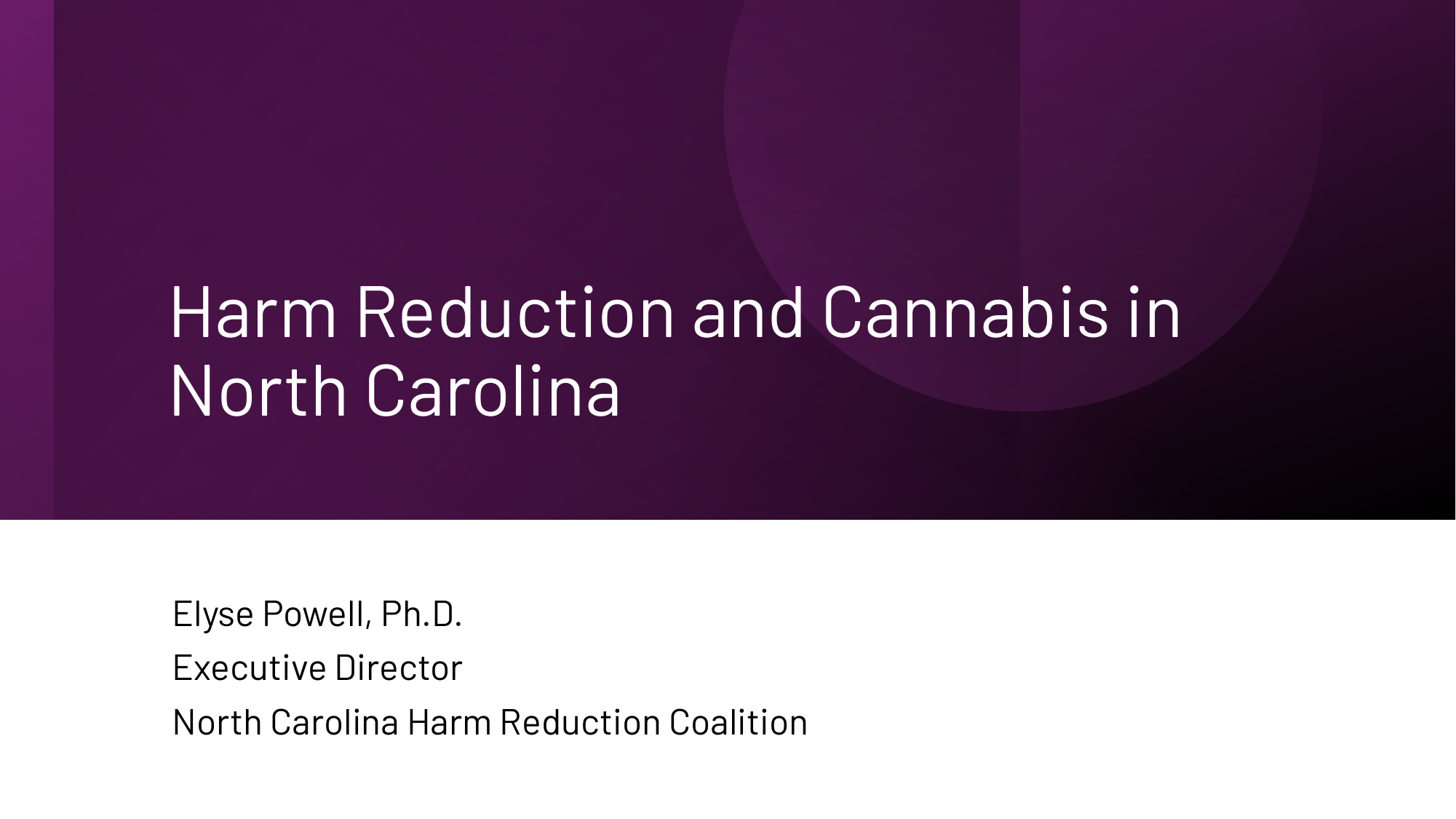

# Harm Reduction and Cannabis in North Carolina
Elyse Powell, Ph.D.
Executive Director
North Carolina Harm Reduction Coalition